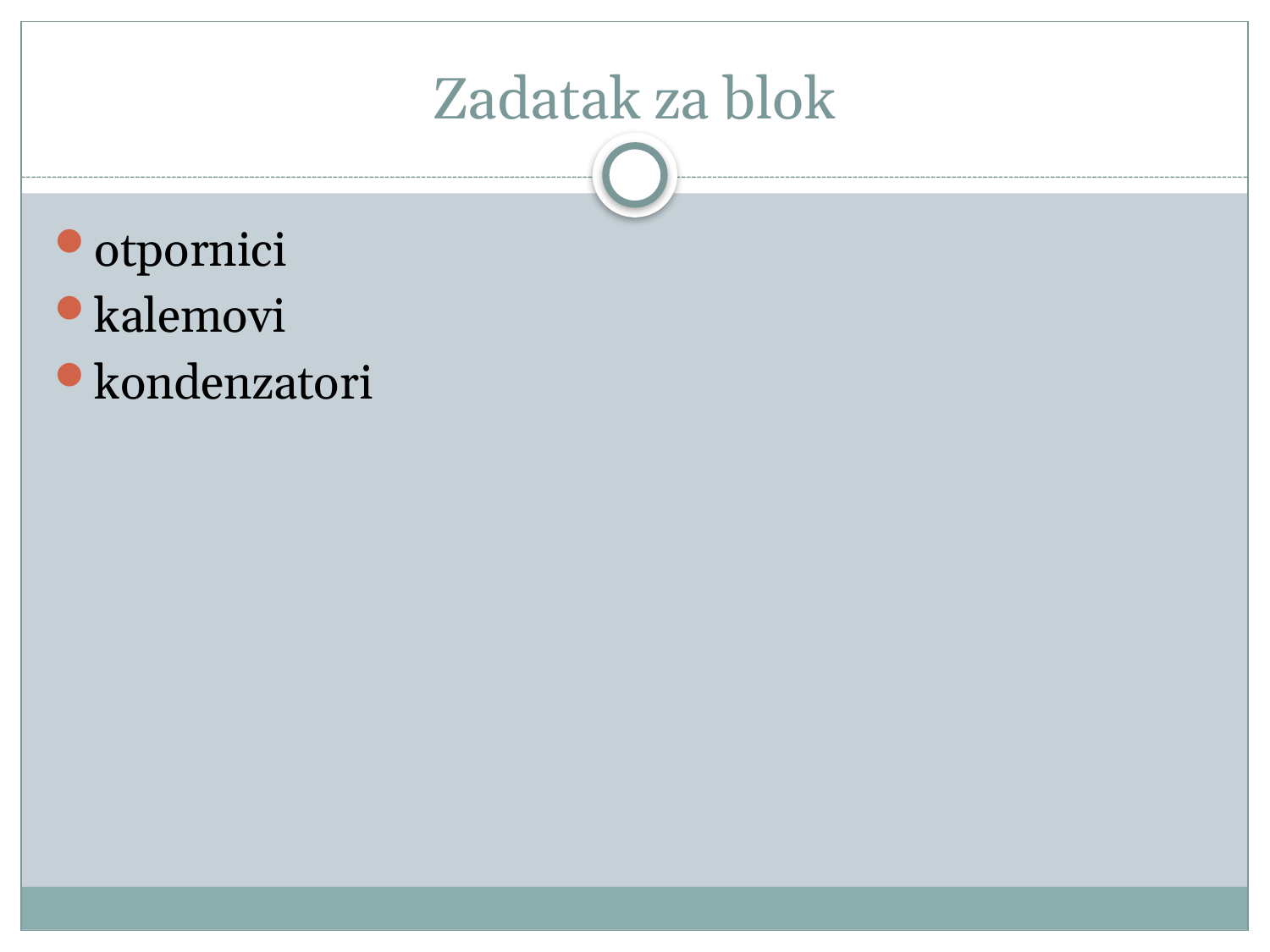

# Zadatak za blok
otpornici
kalemovi
kondenzatori